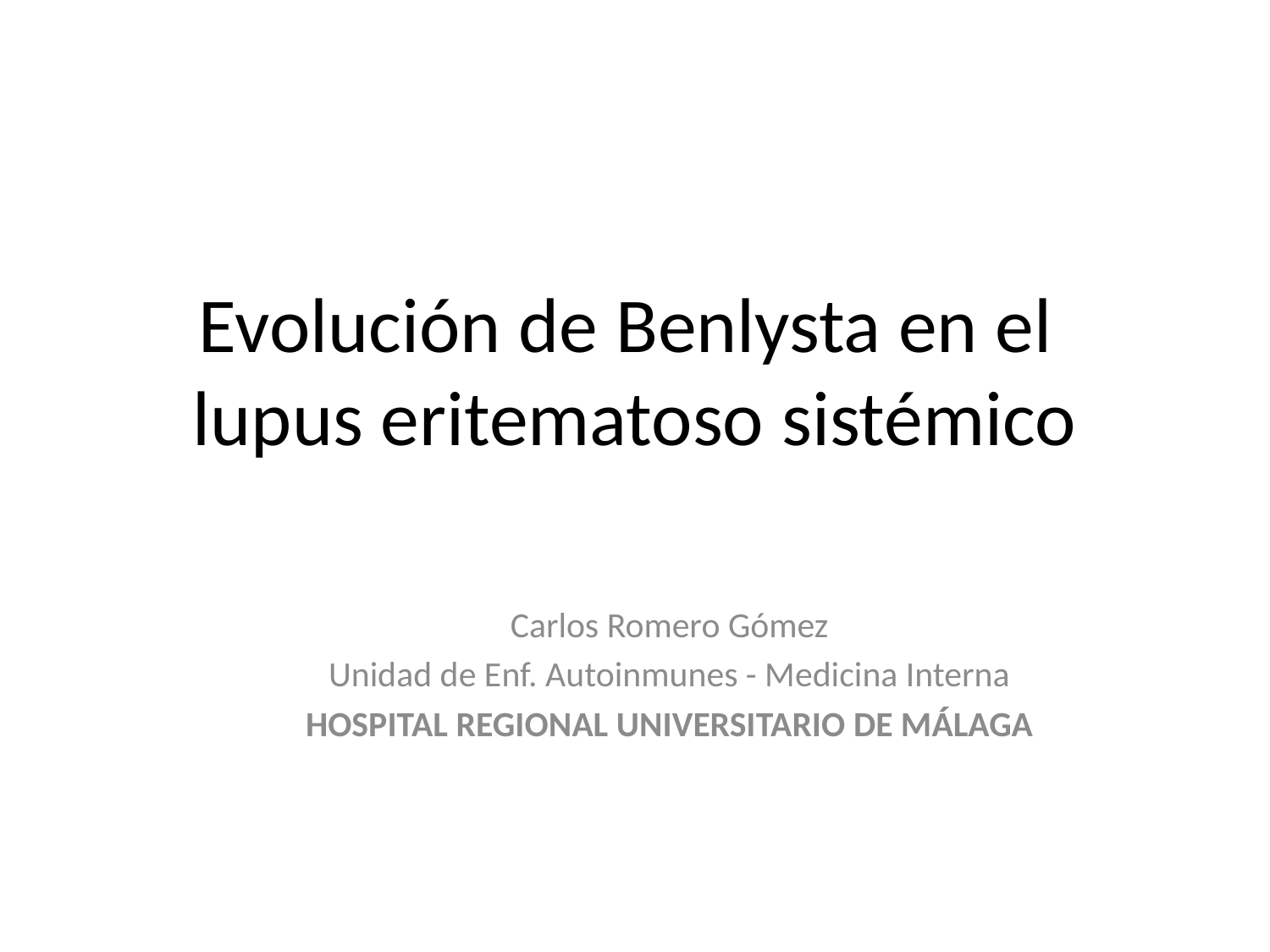

# Evolución de Benlysta en el lupus eritematoso sistémico
Carlos Romero Gómez
Unidad de Enf. Autoinmunes - Medicina Interna
HOSPITAL REGIONAL UNIVERSITARIO DE MÁLAGA